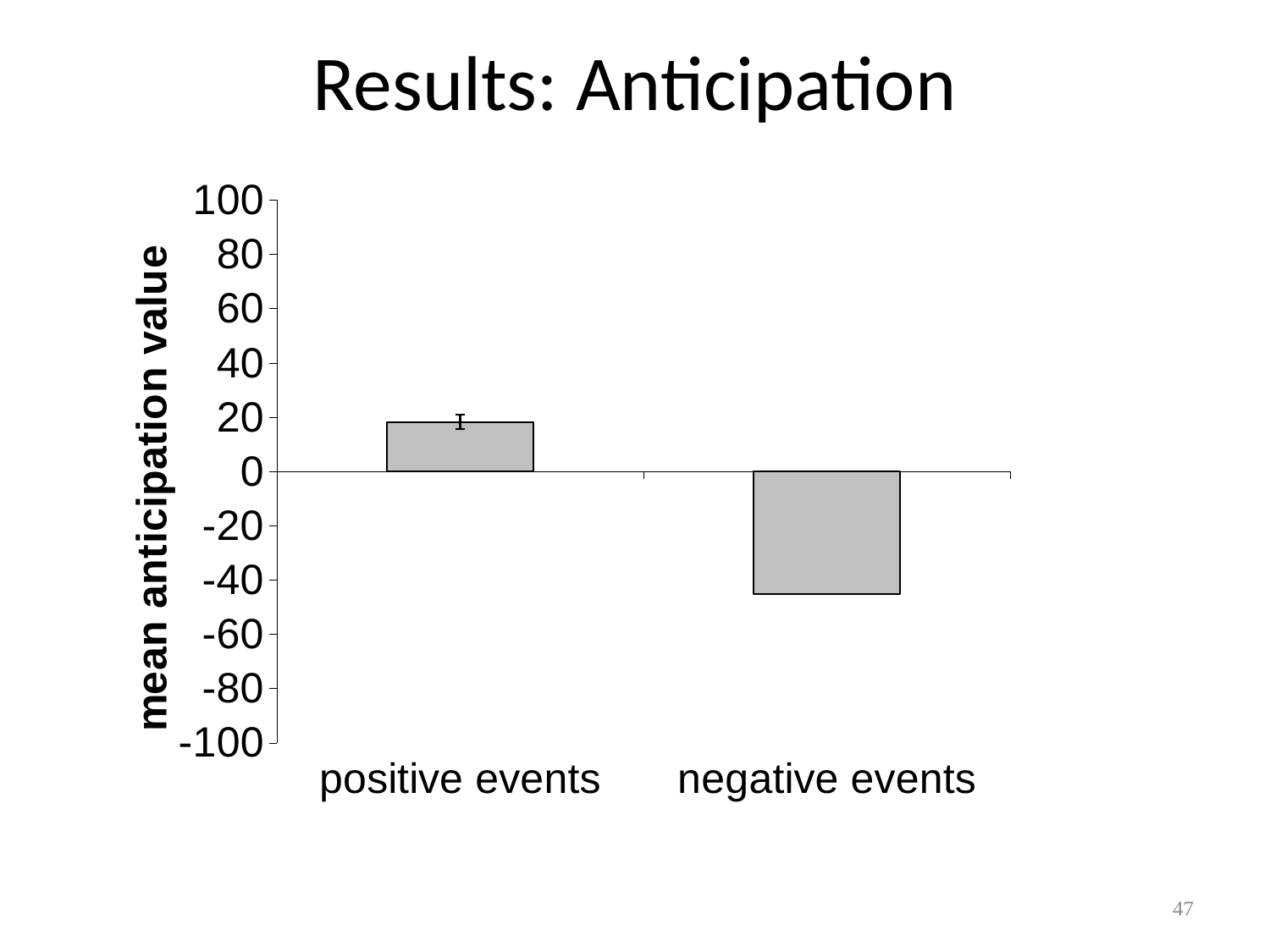

# Results: Anticipation

### Chart

| Category | negative events      positive events |
|---|---|
| positive events | 18.024852071005924 |
| negative events | -45.10710059171596 |
47